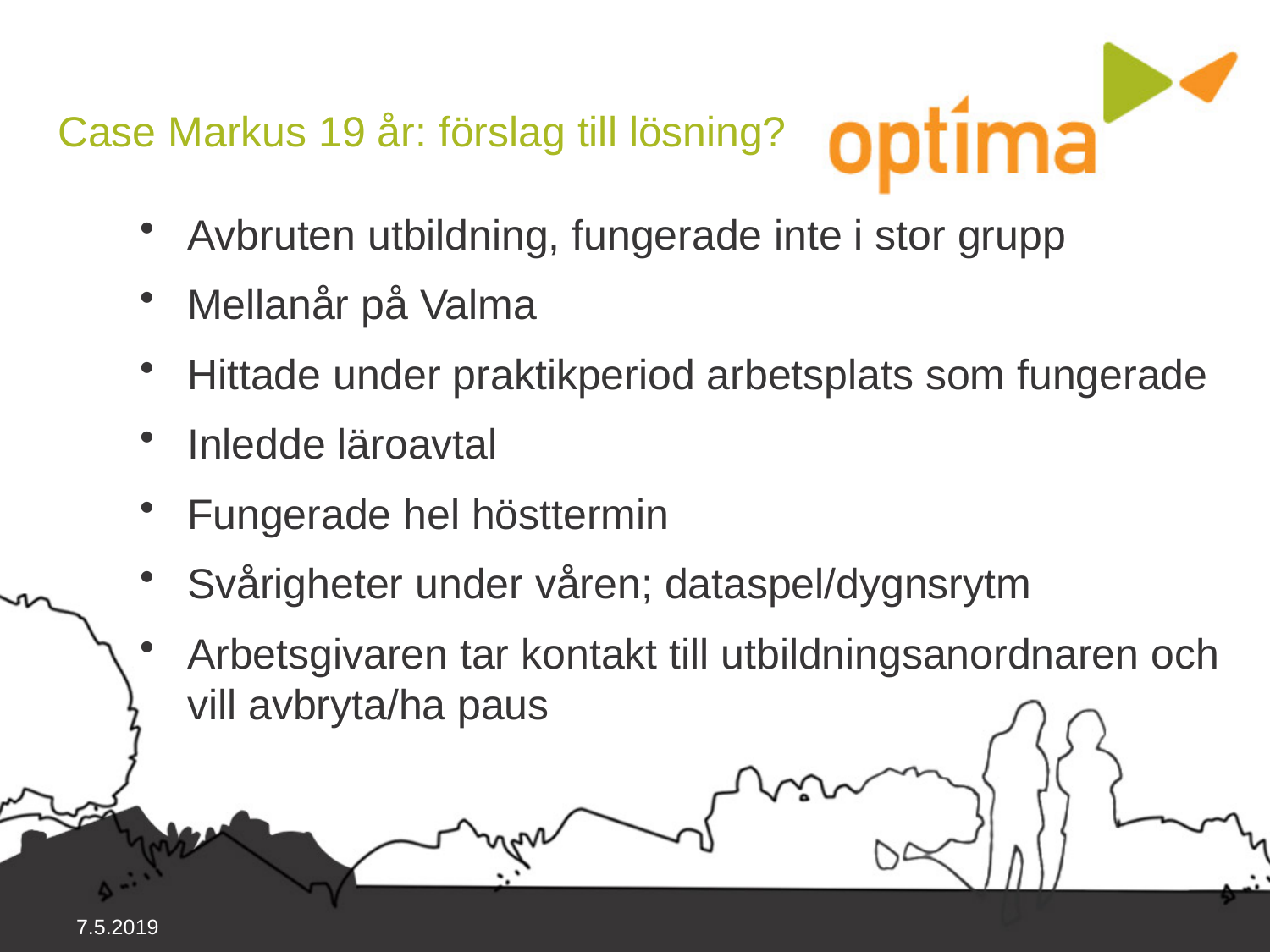

# Case Markus 19 år: förslag till lösning?
Avbruten utbildning, fungerade inte i stor grupp
Mellanår på Valma
Hittade under praktikperiod arbetsplats som fungerade
Inledde läroavtal
Fungerade hel hösttermin
Svårigheter under våren; dataspel/dygnsrytm
Arbetsgivaren tar kontakt till utbildningsanordnaren och vill avbryta/ha paus
7.5.2019